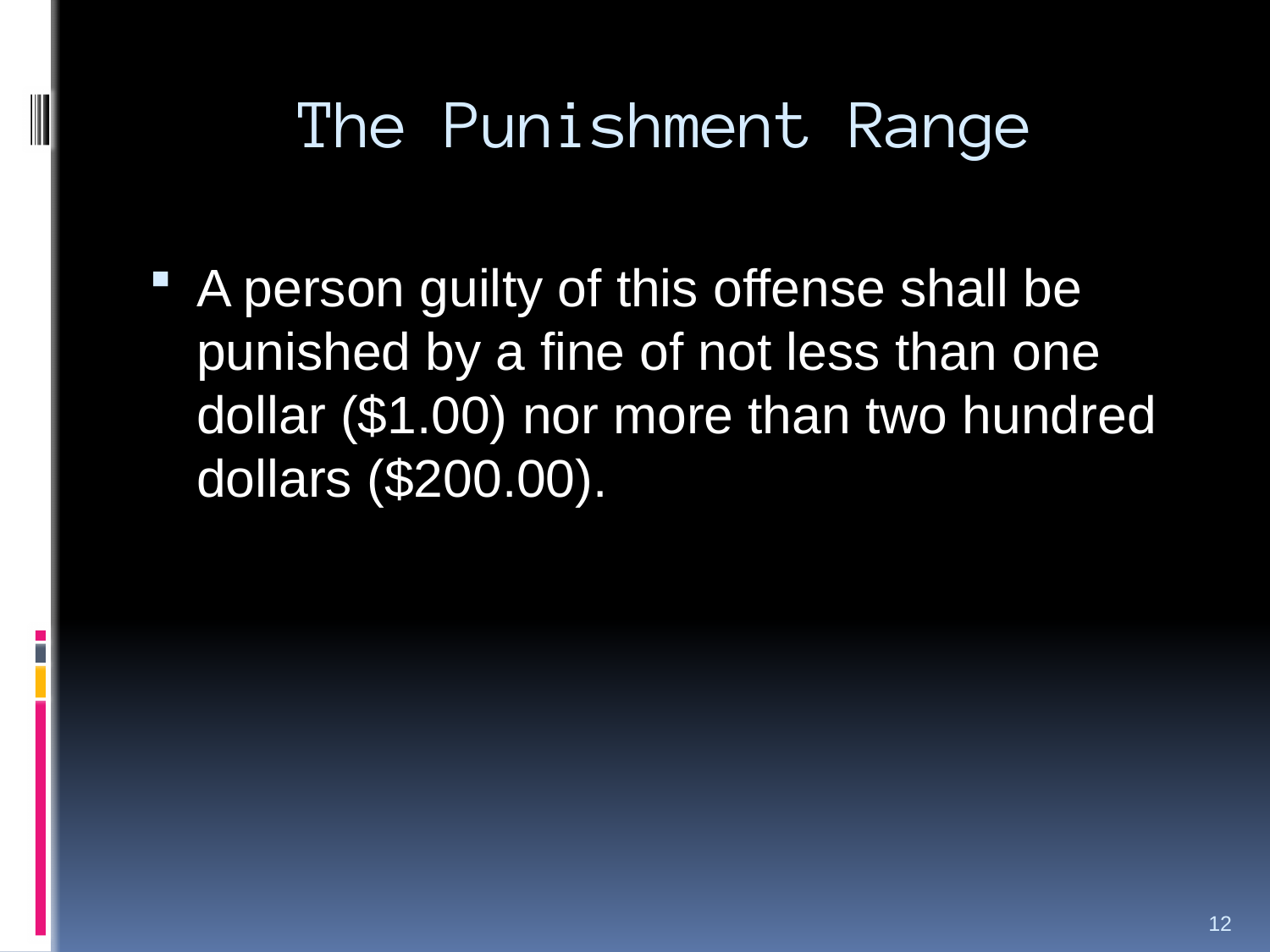

# The Punishment Range
A person guilty of this offense shall be punished by a fine of not less than one dollar ($1.00) nor more than two hundred dollars ($200.00).

12